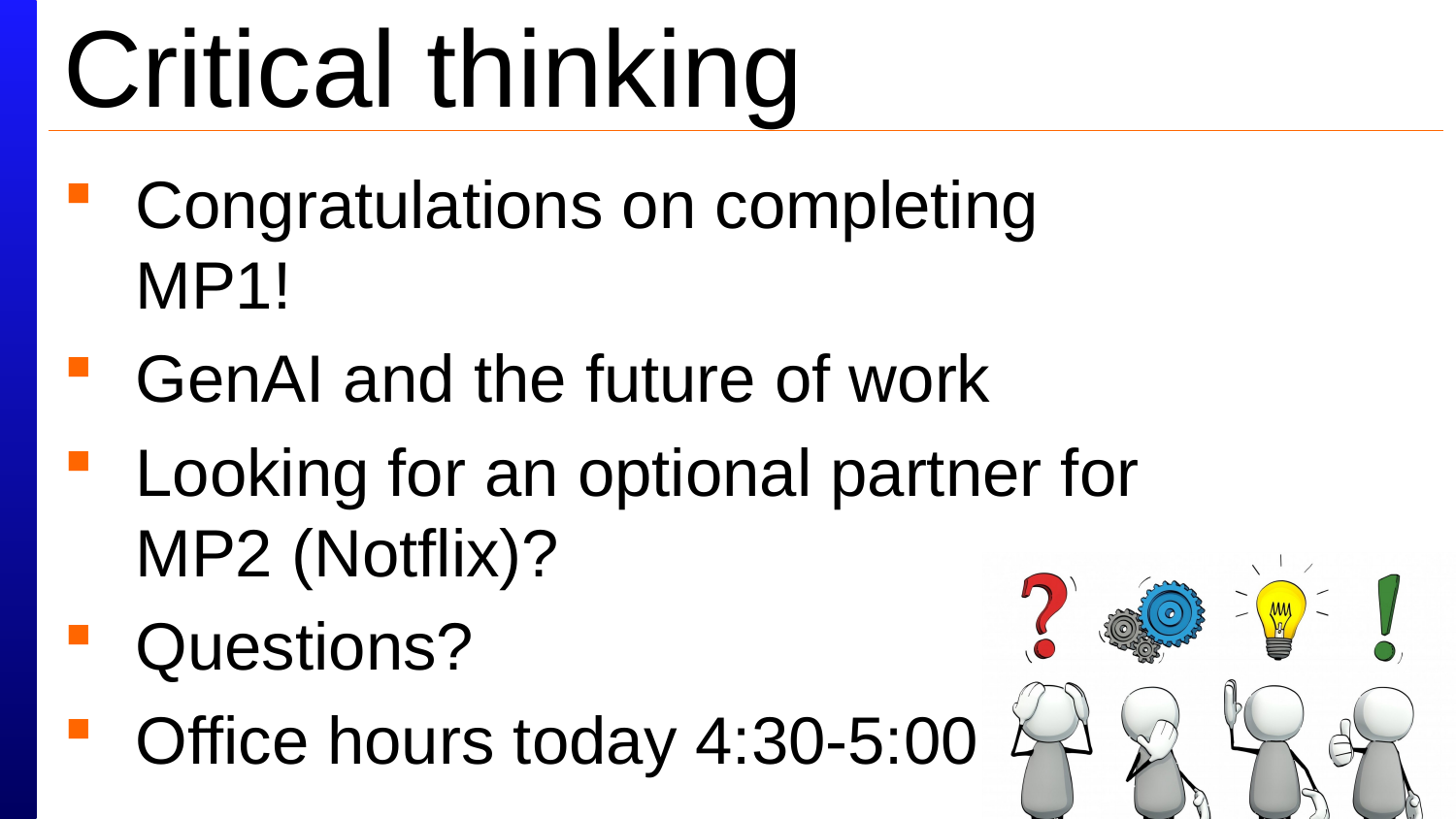

# Critical thinking
Congratulations on completing MP1!
GenAI and the future of work
Looking for an optional partner for MP2 (Notflix)?
Questions?
Office hours today 4:30-5:00